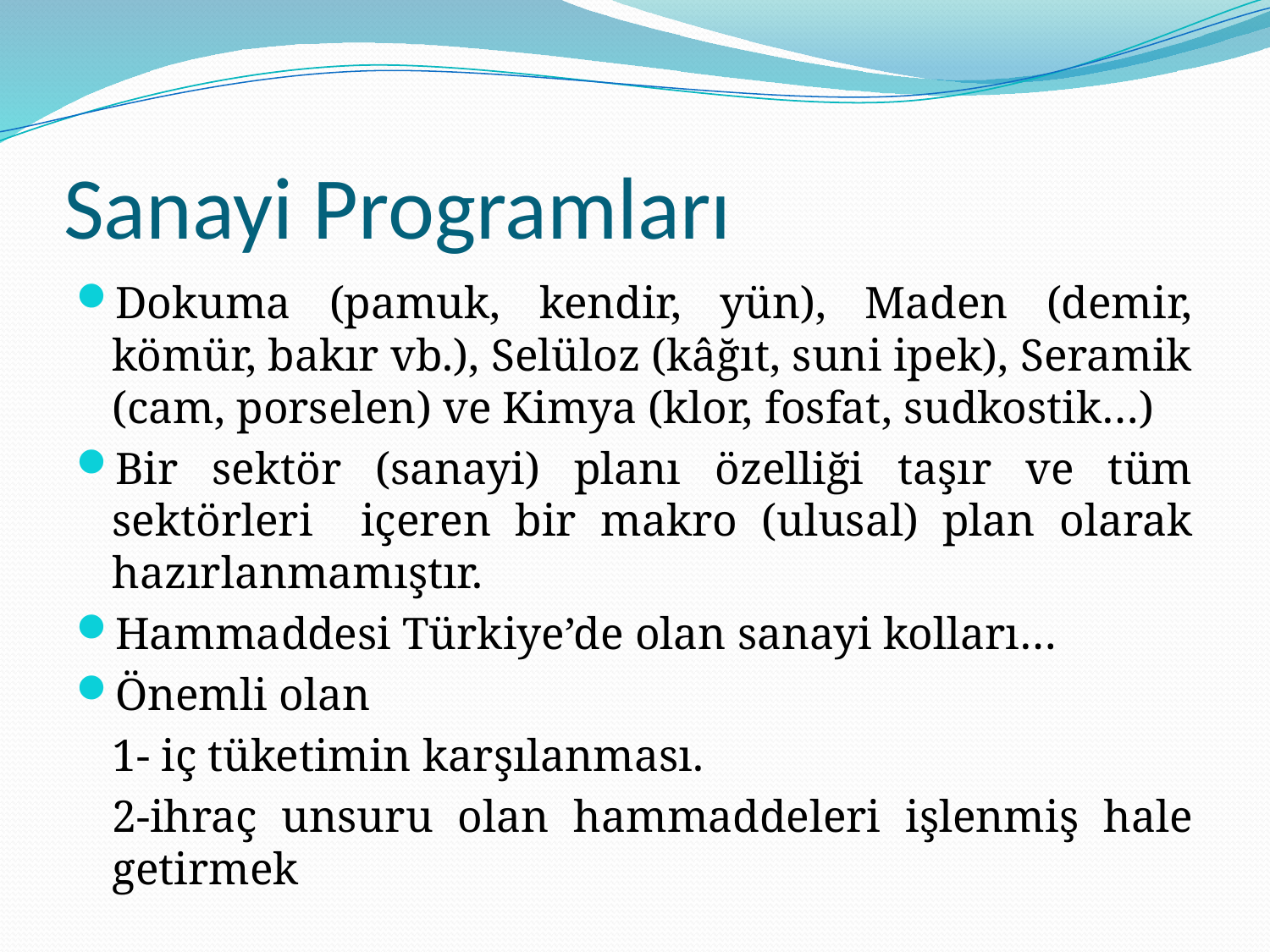

# Sanayi Programları
Dokuma (pamuk, kendir, yün), Maden (demir, kömür, bakır vb.), Selüloz (kâğıt, suni ipek), Seramik (cam, porselen) ve Kimya (klor, fosfat, sudkostik…)
Bir sektör (sanayi) planı özelliği taşır ve tüm sektörleri  içeren bir makro (ulusal) plan olarak hazırlanmamıştır.
Hammaddesi Türkiye’de olan sanayi kolları…
Önemli olan
	1- iç tüketimin karşılanması.
	2-ihraç unsuru olan hammaddeleri işlenmiş hale getirmek